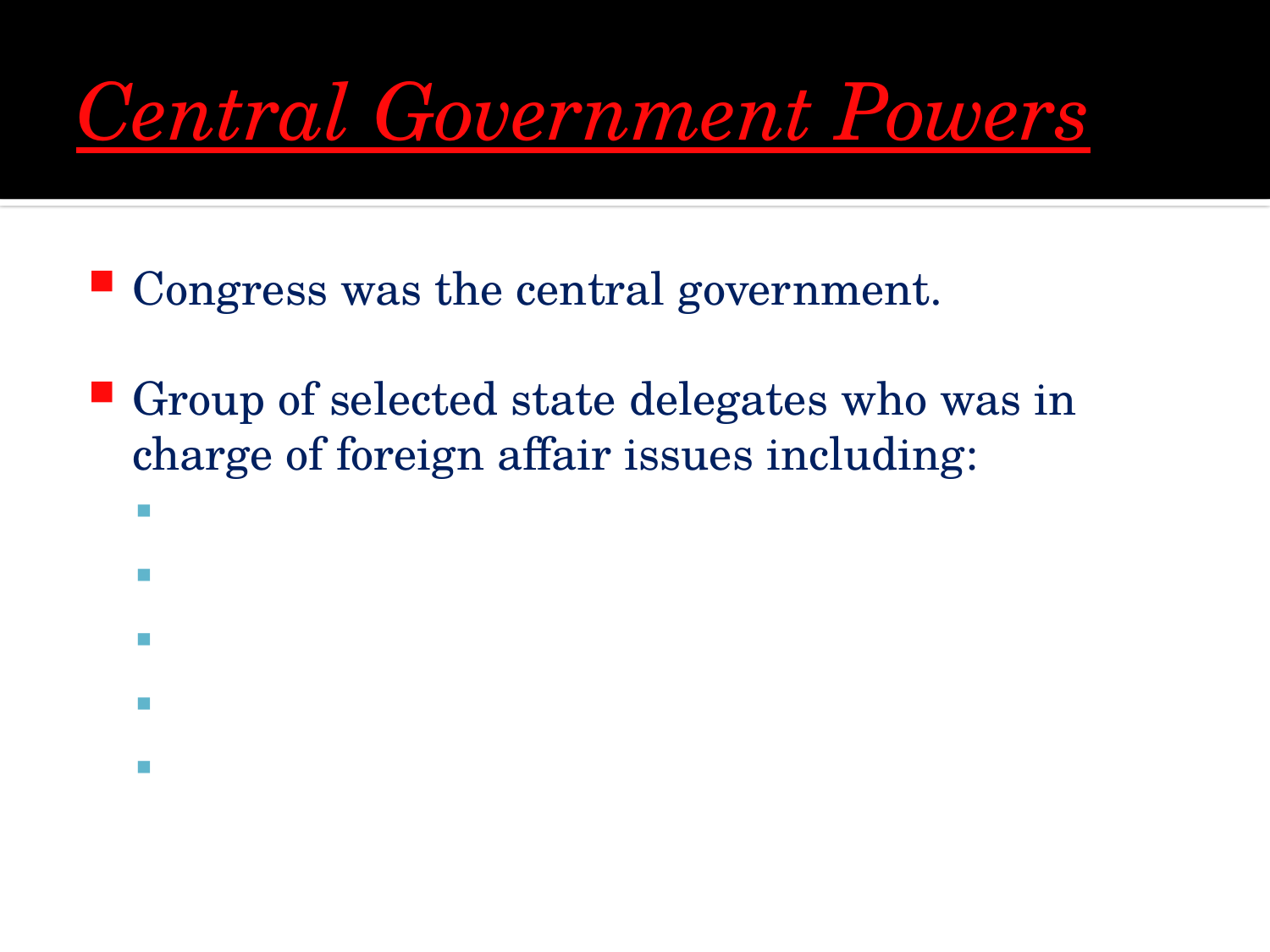

# Central Government Powers
Congress was the central government.

Group of selected state delegates who was in charge of foreign affair issues including: